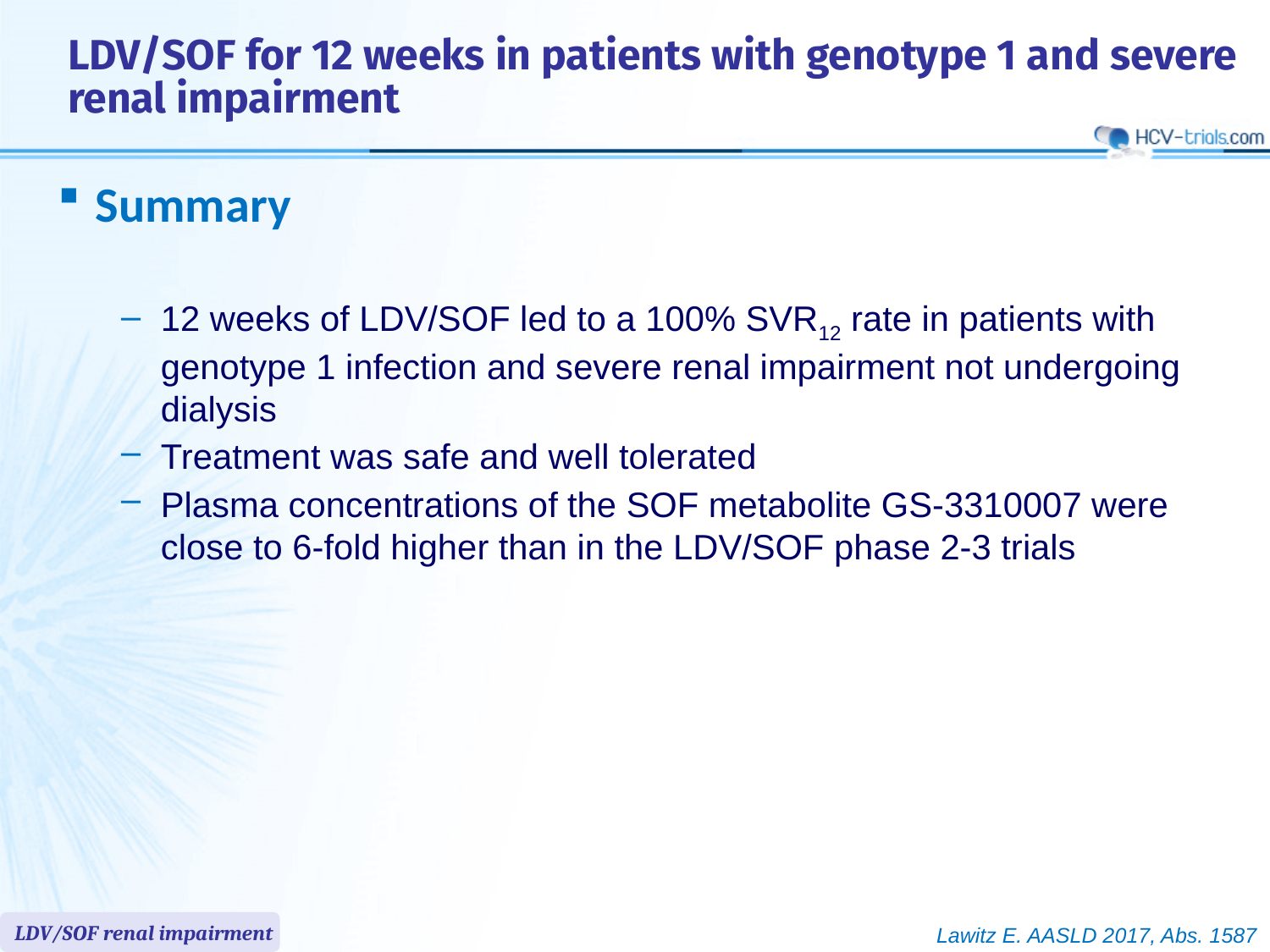

# LDV/SOF for 12 weeks in patients with genotype 1 and severe renal impairment
Summary
12 weeks of LDV/SOF led to a 100% SVR12 rate in patients with genotype 1 infection and severe renal impairment not undergoing dialysis
Treatment was safe and well tolerated
Plasma concentrations of the SOF metabolite GS-3310007 were close to 6-fold higher than in the LDV/SOF phase 2-3 trials
LDV/SOF renal impairment
Lawitz E. AASLD 2017, Abs. 1587